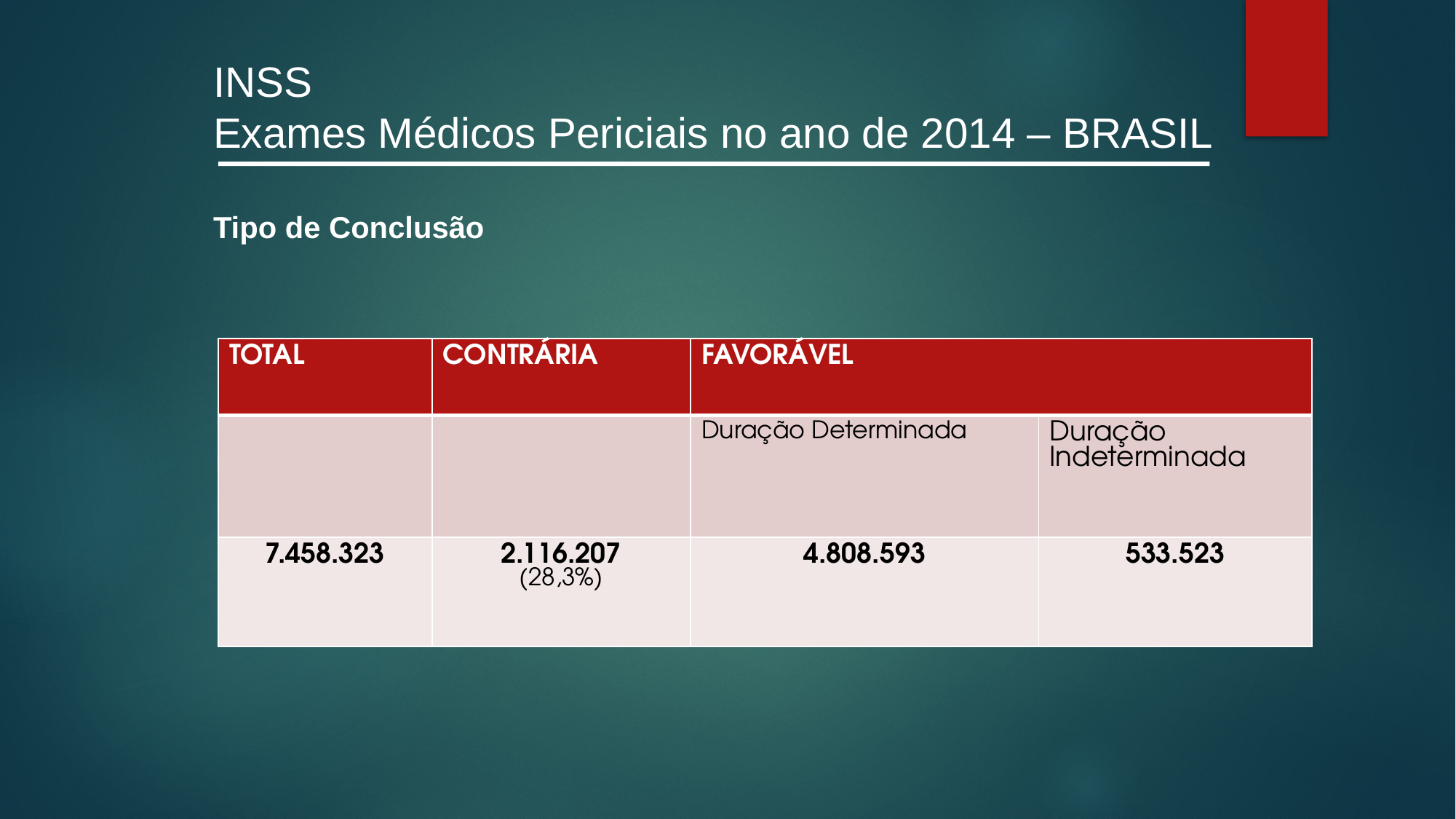

INSS
Exames Médicos Periciais no ano de 2014 – BRASIL

Tipo de Conclusão

| TOTAL | CONTRÁRIA | FAVORÁVEL |  |
| --- | --- | --- | --- |
|  |  | Duração Determinada | Duração Indeterminada |
| 7.458.323 | 2.116.207 (28,3%) | 4.808.593 | 533.523 |